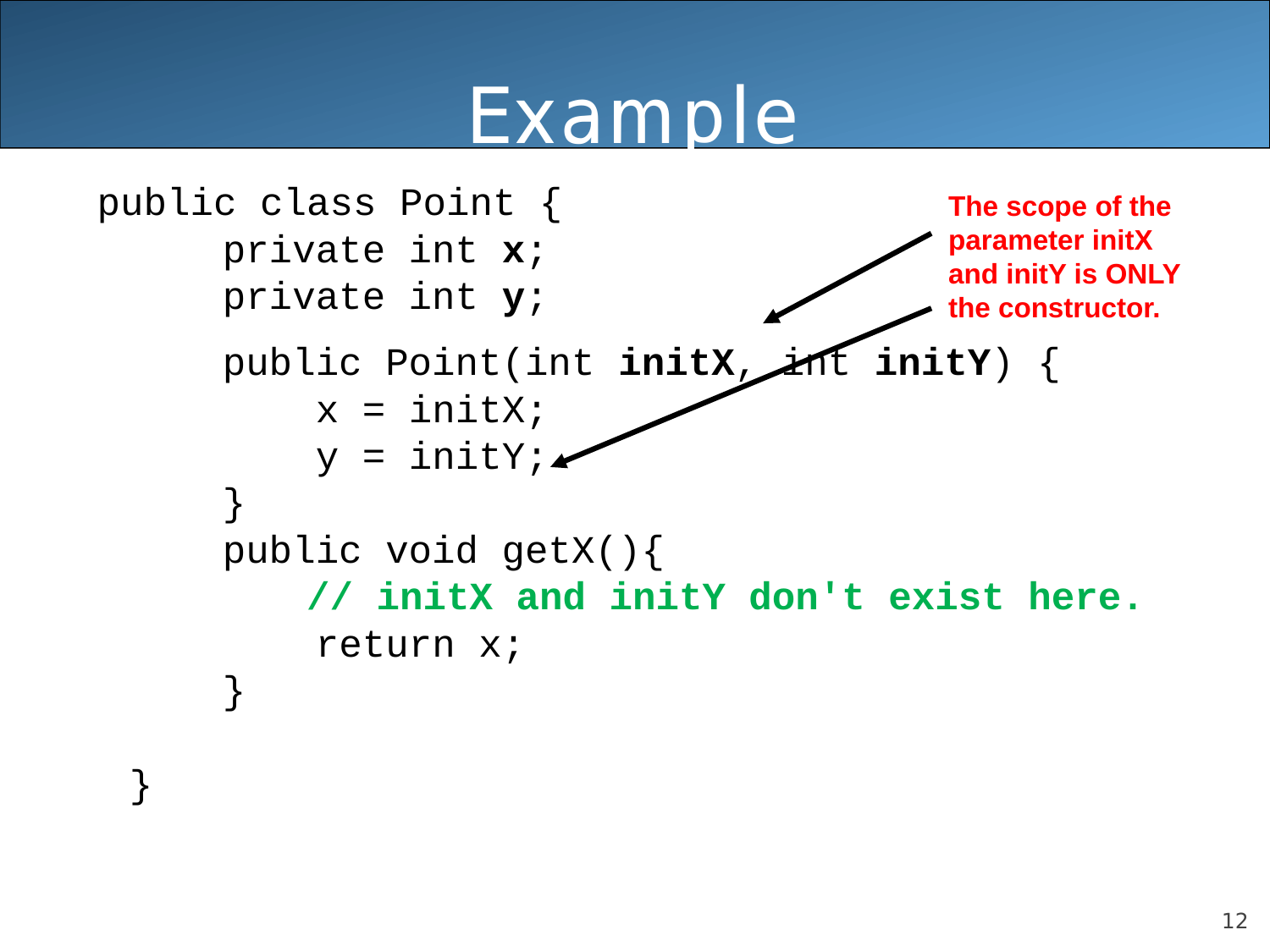

# Example
public class Point {
	    private int x;
	    private int y;

	    public Point(int initX, int initY) {
	        x = initX;
	        y = initY;
	    }
	    public void getX(){
         // initX and initY don't exist here.
	        return x;
	    }

	}
The scope of the parameter initX and initY is ONLY the constructor.